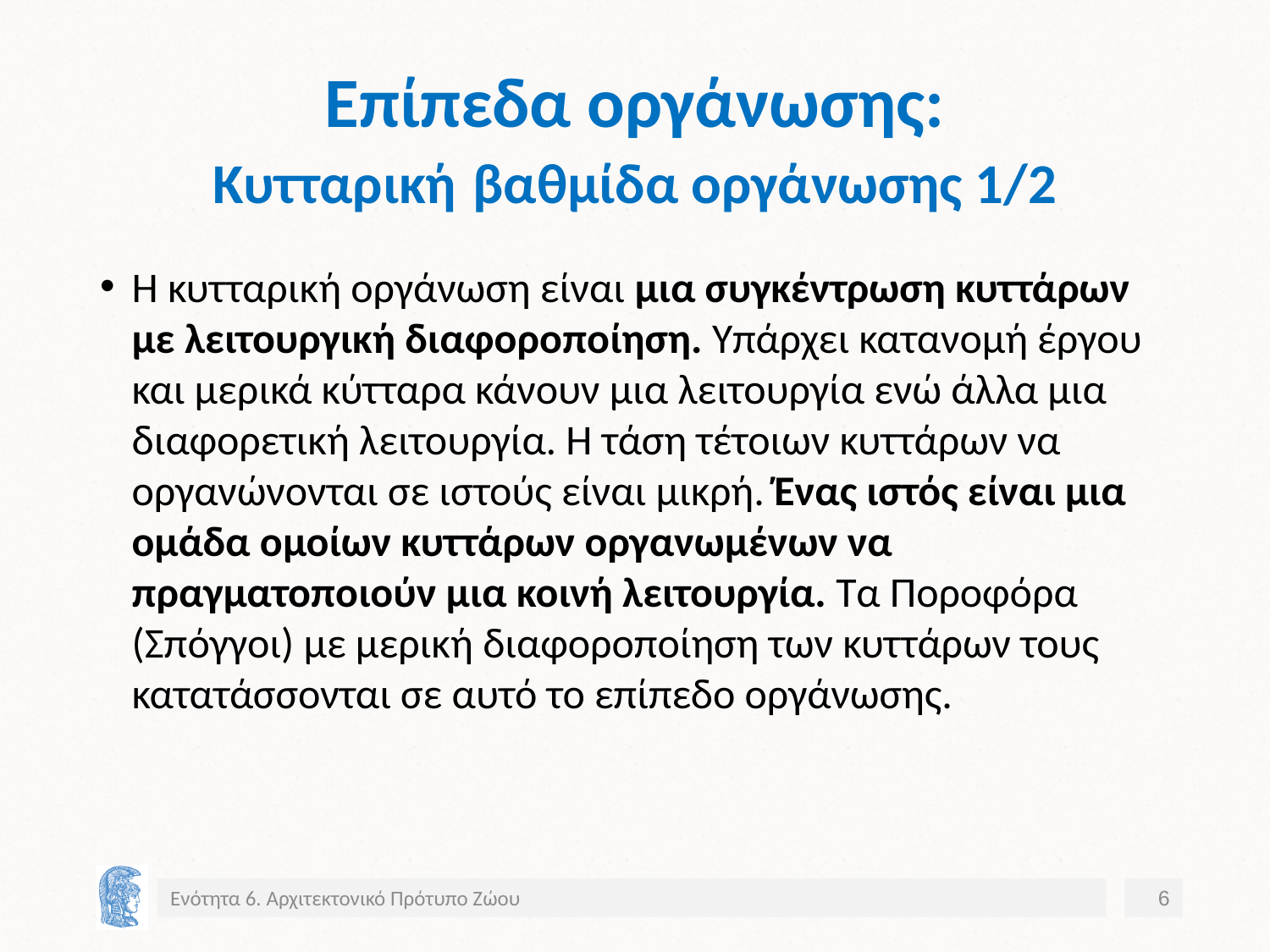

# Επίπεδα οργάνωσης: Κυτταρική βαθμίδα οργάνωσης 1/2
Η κυτταρική οργάνωση είναι μια συγκέντρωση κυττάρων με λειτουργική διαφοροποίηση. Υπάρχει κατανομή έργου και μερικά κύτταρα κάνουν μια λειτουργία ενώ άλλα μια διαφορετική λειτουργία. Η τάση τέτοιων κυττάρων να οργανώνονται σε ιστούς είναι μικρή. Ένας ιστός είναι μια ομάδα ομοίων κυττάρων οργανωμένων να πραγματοποιούν μια κοινή λειτουργία. Τα Ποροφόρα (Σπόγγοι) με μερική διαφοροποίηση των κυττάρων τους κατατάσσονται σε αυτό το επίπεδο οργάνωσης.

Ενότητα 6. Αρχιτεκτονικό Πρότυπο Ζώου
6